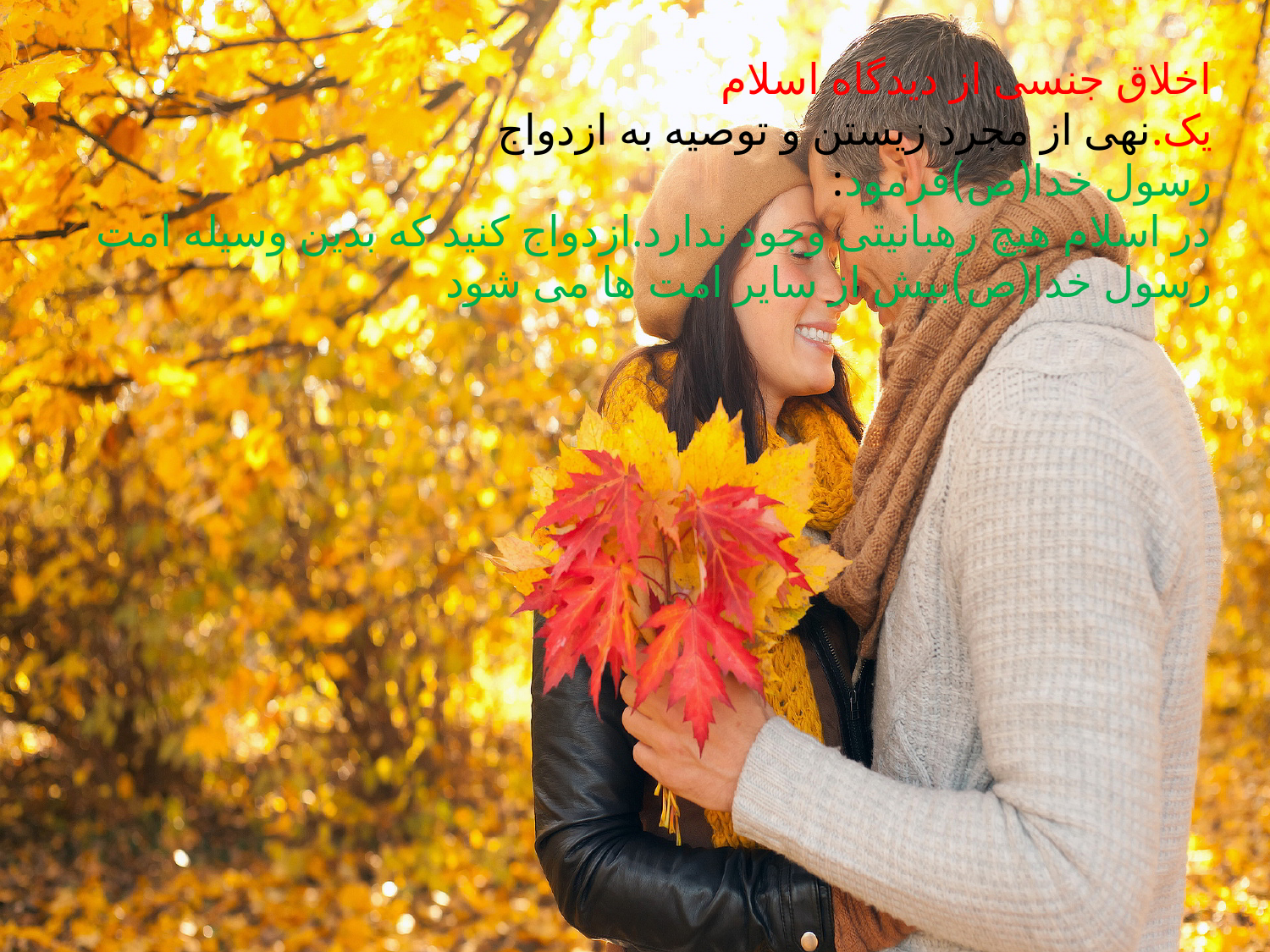

اخلاق جنسی از دیدگاه اسلام
یک.نهی از مجرد زیستن و توصیه به ازدواج
رسول خدا(ص)فرمود:
در اسلام هیچ رهبانیتی وجود ندارد.ازدواج کنید که بدین وسیله امت رسول خدا(ص)بیش از سایر امت ها می شود